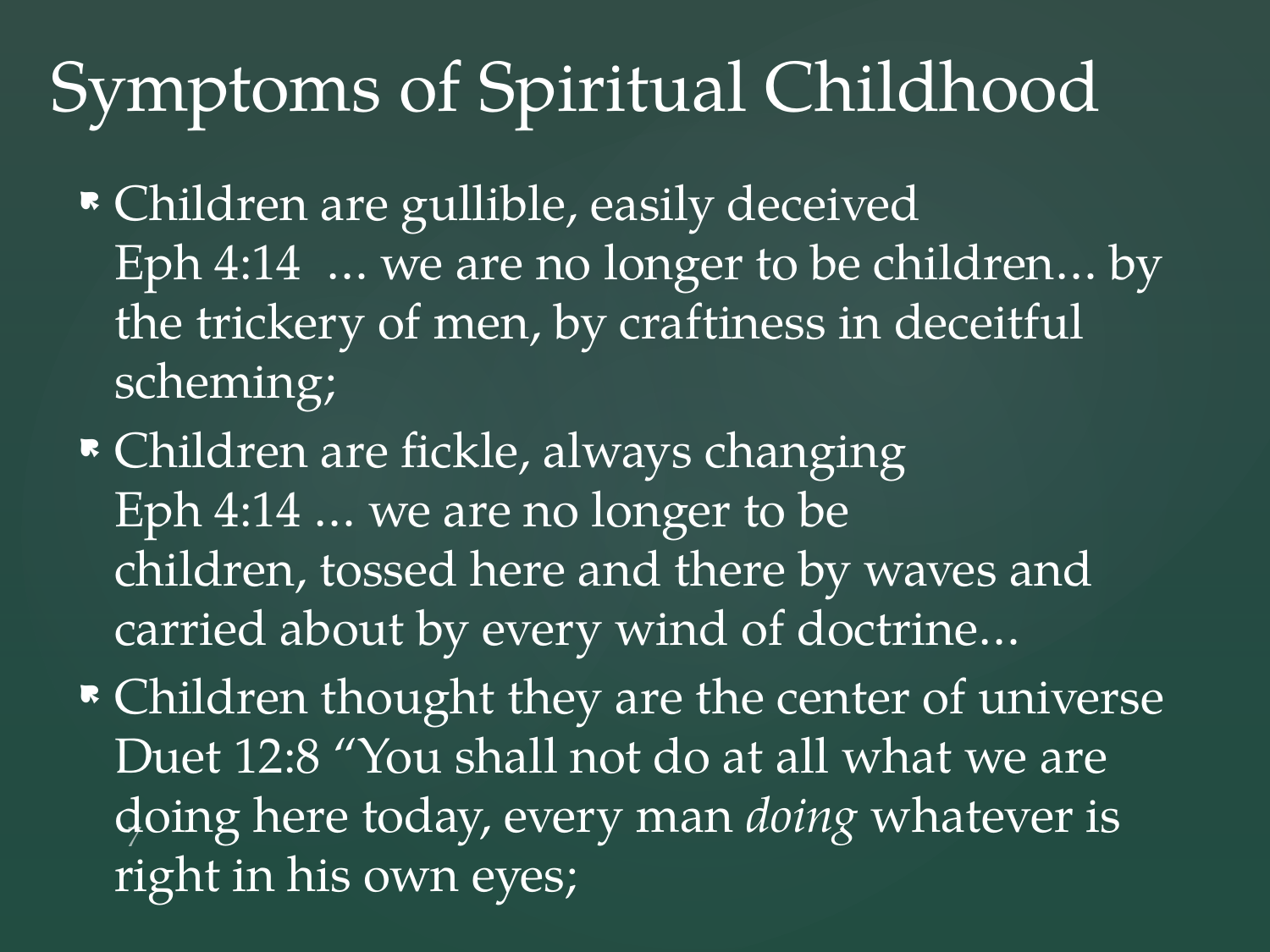

# Symptoms of Spiritual Childhood
Children are gullible, easily deceived
Eph 4:14  … we are no longer to be children… by the trickery of men, by craftiness in deceitful scheming;
Children are fickle, always changing
Eph 4:14 … we are no longer to be children, tossed here and there by waves and carried about by every wind of doctrine…
Children thought they are the center of universe
Duet 12:8 “You shall not do at all what we are doing here today, every man doing whatever is right in his own eyes;
7